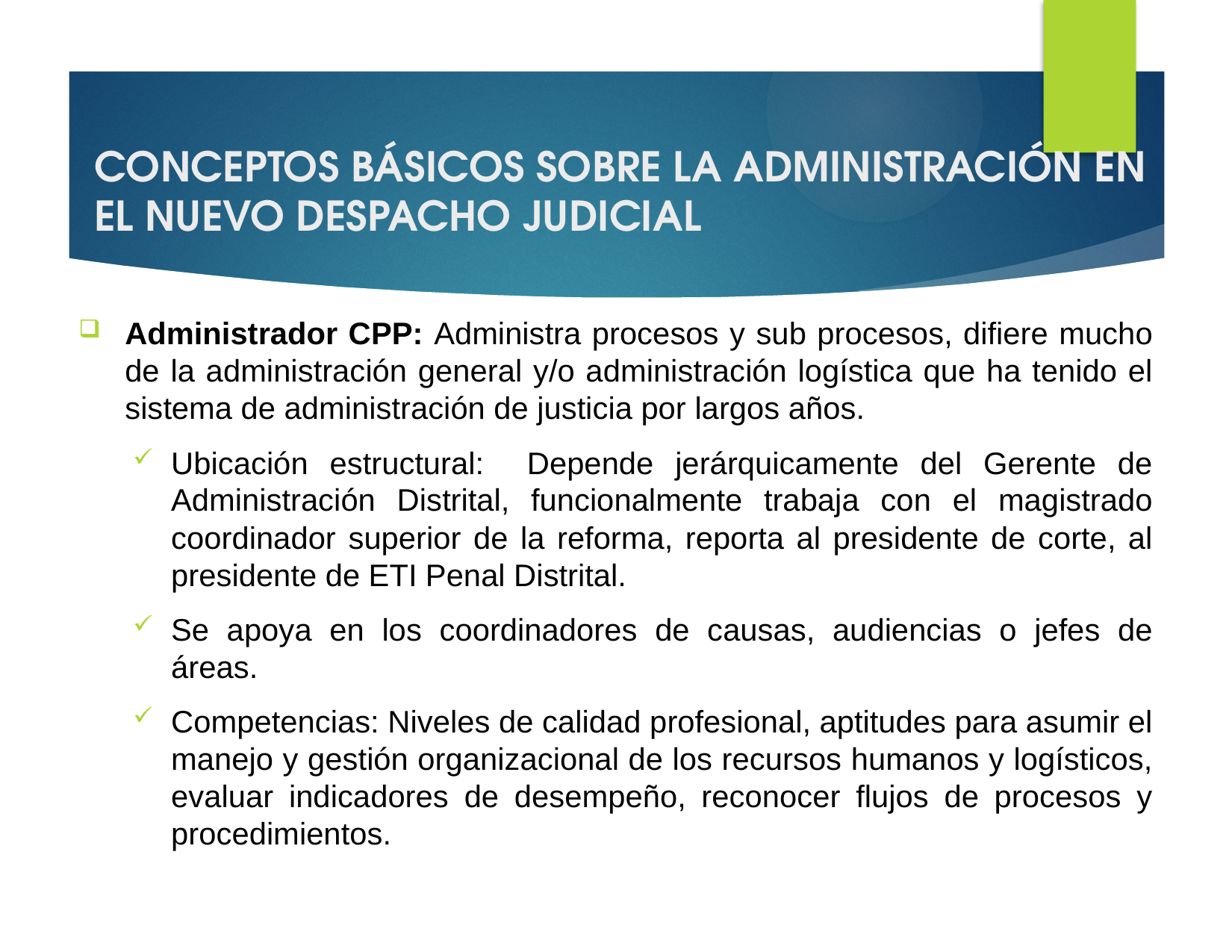

# CONCEPTOS BÁSICOS SOBRE LA ADMINISTRACIÓN EN EL NUEVO DESPACHO JUDICIAL
Administrador CPP: Administra procesos y sub procesos, difiere mucho de la administración general y/o administración logística que ha tenido el sistema de administración de justicia por largos años.
Ubicación estructural:  Depende jerárquicamente del Gerente de Administración Distrital, funcionalmente trabaja con el magistrado coordinador superior de la reforma, reporta al presidente de corte, al presidente de ETI Penal Distrital.
Se apoya en los coordinadores de causas, audiencias o jefes de áreas.
Competencias: Niveles de calidad profesional, aptitudes para asumir el manejo y gestión organizacional de los recursos humanos y logísticos, evaluar indicadores de desempeño, reconocer flujos de procesos y procedimientos.